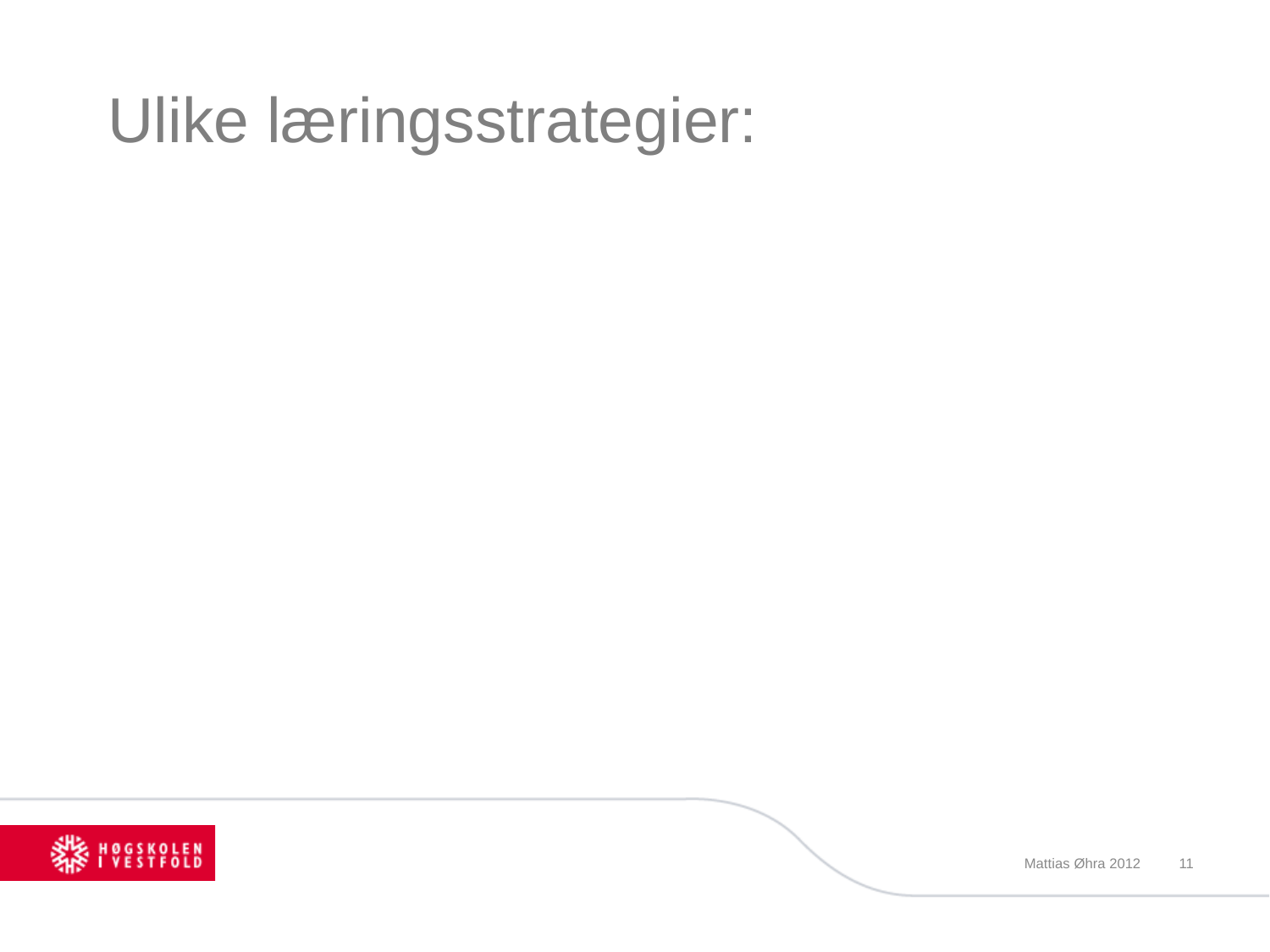

# Ulike læringsstrategier:
Elaboreringsstrategier
En dypere bearbeidelse av stoffet som ikke bare handler om å gjenkalle, men også å knytte sammen ny kunnskap med forkunnskap om emnet
Tolke det nye inn i gamle kategorier (Imsen 05)
Dette skjer ved diskusjon, gjennomtenking og relevansvurdering av stoffet
Lav elaborering: inn av det ene øret og ut av det andre
Mattias Øhra 2012
11